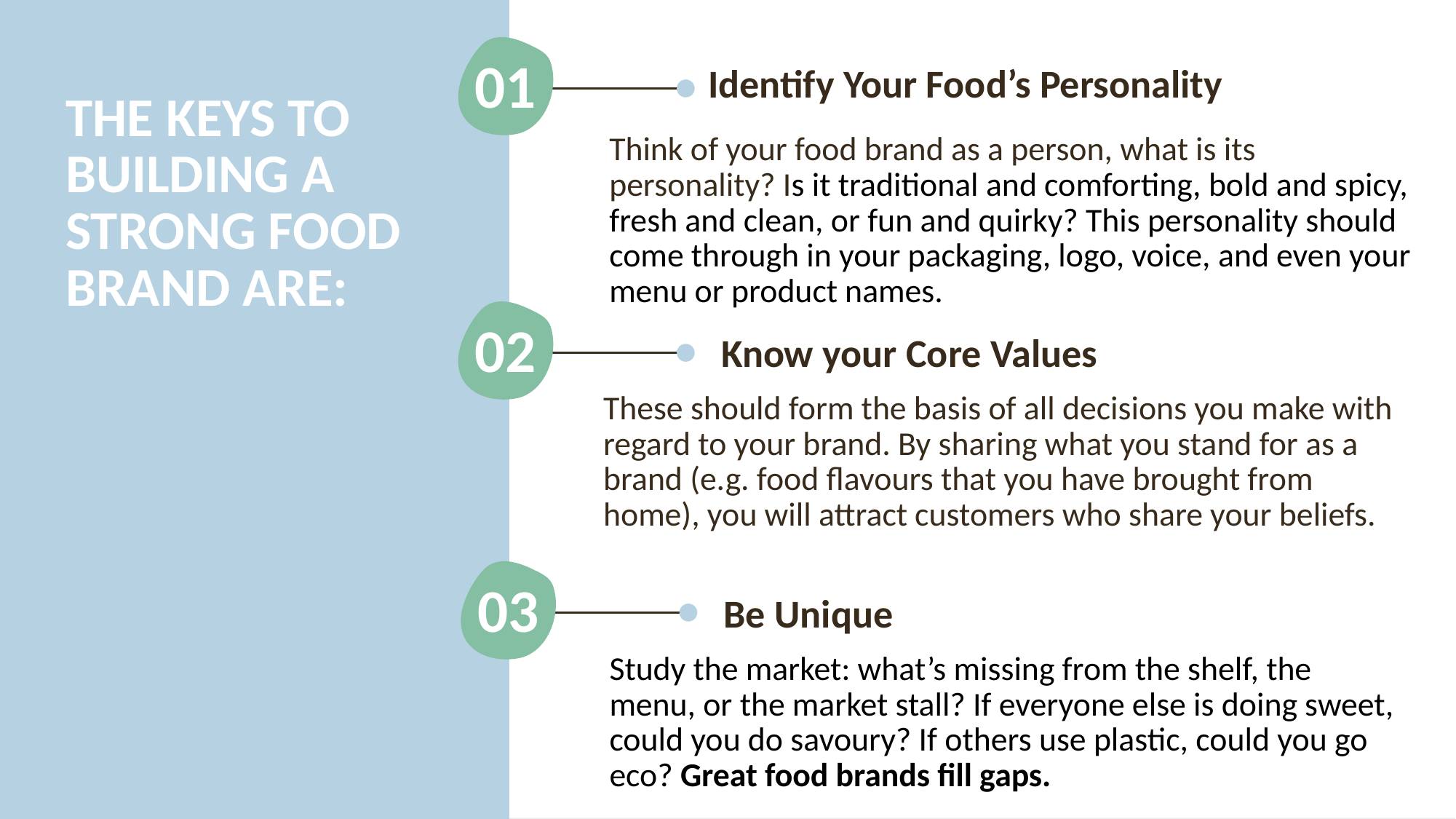

01

Identify Your Food’s Personality
THE KEYS TO BUILDING A STRONG FOOD BRAND ARE:
Think of your food brand as a person, what is its personality? Is it traditional and comforting, bold and spicy, fresh and clean, or fun and quirky? This personality should come through in your packaging, logo, voice, and even your menu or product names.

02

Know your Core Values
These should form the basis of all decisions you make with regard to your brand. By sharing what you stand for as a brand (e.g. food flavours that you have brought from home), you will attract customers who share your beliefs.

03

Be Unique
Study the market: what’s missing from the shelf, the menu, or the market stall? If everyone else is doing sweet, could you do savoury? If others use plastic, could you go eco? Great food brands fill gaps.